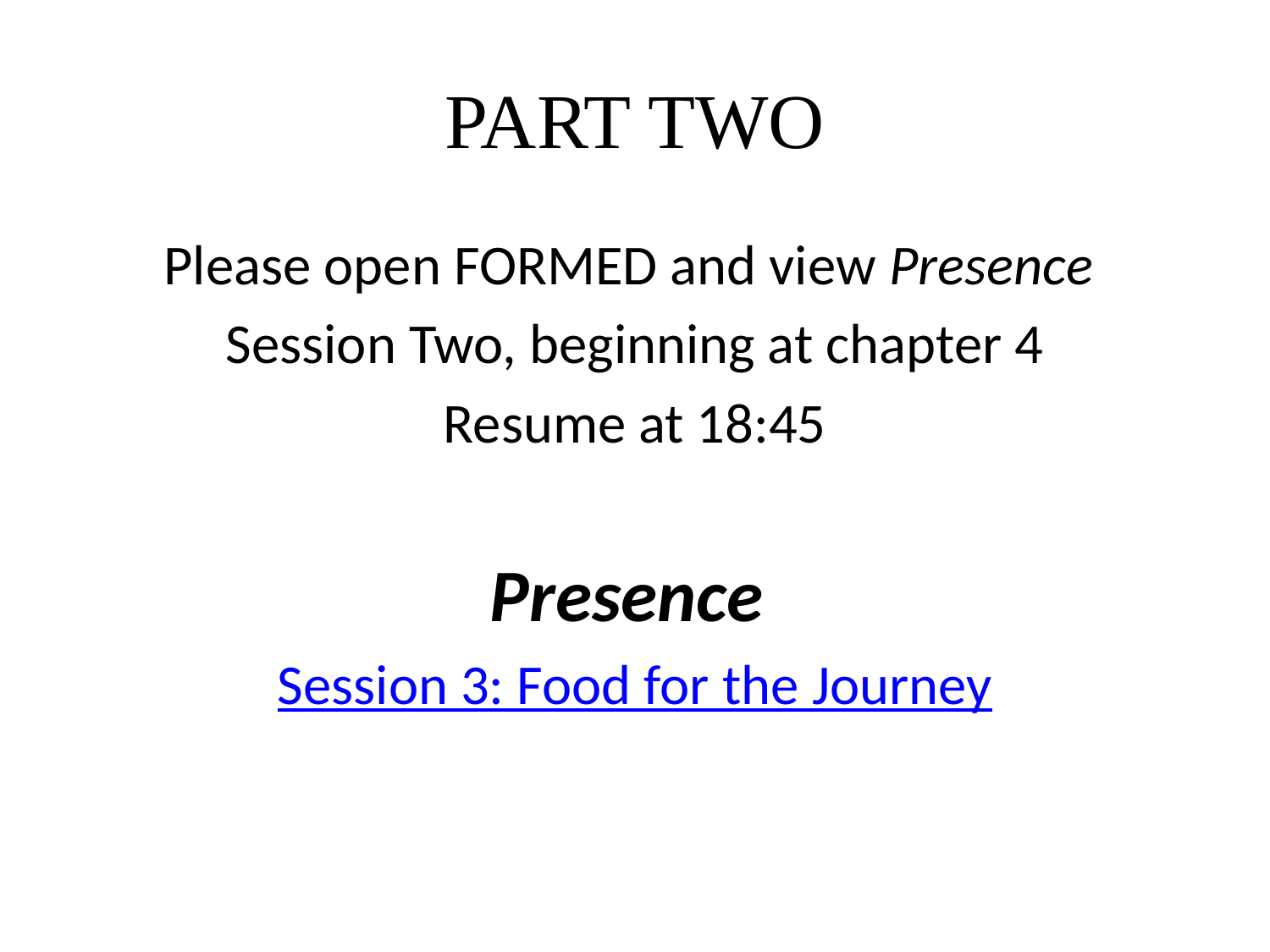

# PART TWO
Please open FORMED and view Presence
Session Two, beginning at chapter 4
Resume at 18:45

Presence
Session 3: Food for the Journey